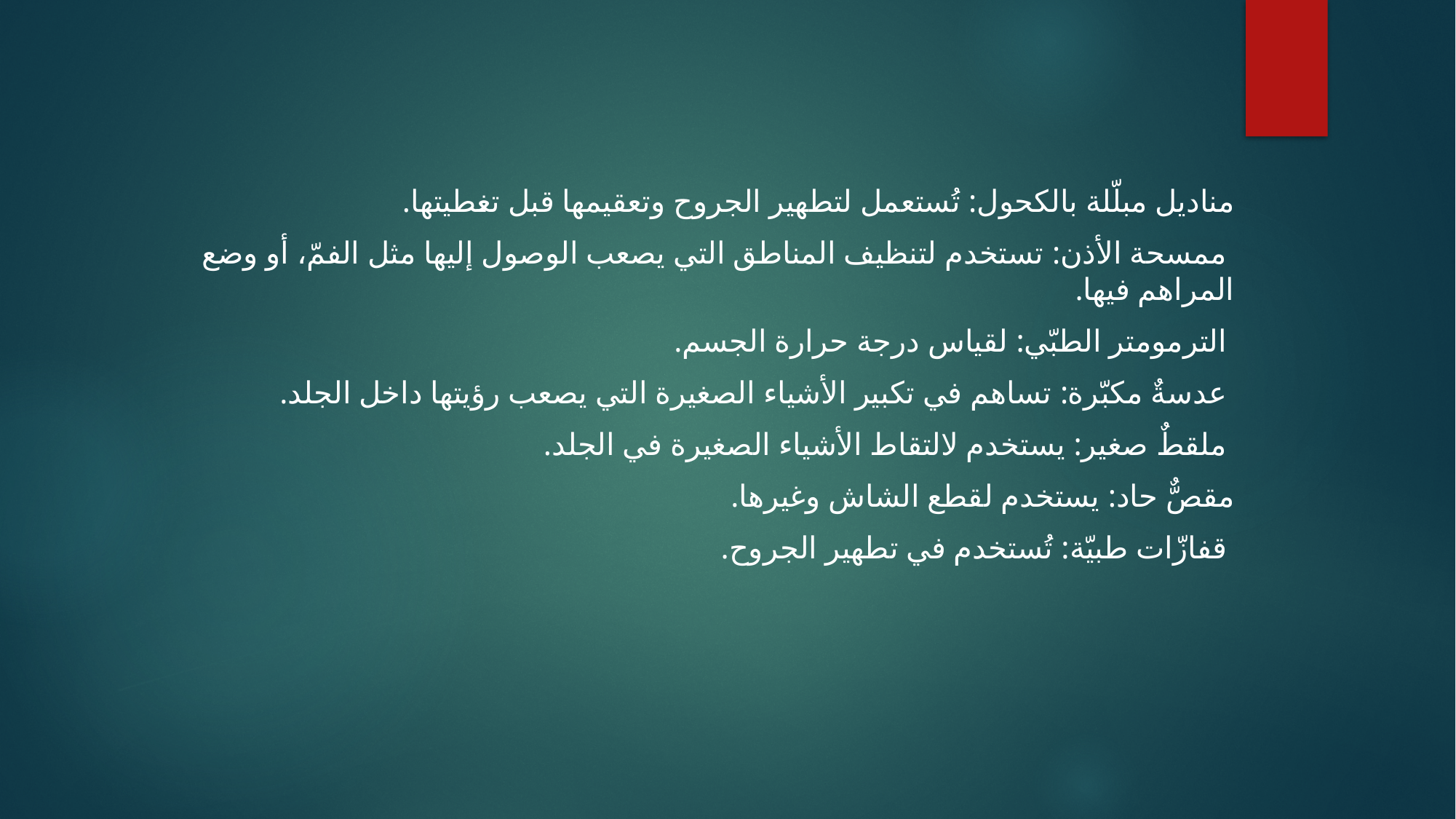

مناديل مبلّلة بالكحول: تُستعمل لتطهير الجروح وتعقيمها قبل تغطيتها.
 ممسحة الأذن: تستخدم لتنظيف المناطق التي يصعب الوصول إليها مثل الفمّ، أو وضع المراهم فيها.
 الترمومتر الطبّي: لقياس درجة حرارة الجسم.
 عدسةٌ مكبّرة: تساهم في تكبير الأشياء الصغيرة التي يصعب رؤيتها داخل الجلد.
 ملقطٌ صغير: يستخدم لالتقاط الأشياء الصغيرة في الجلد.
مقصٌّ حاد: يستخدم لقطع الشاش وغيرها.
 قفازّات طبيّة: تُستخدم في تطهير الجروح.